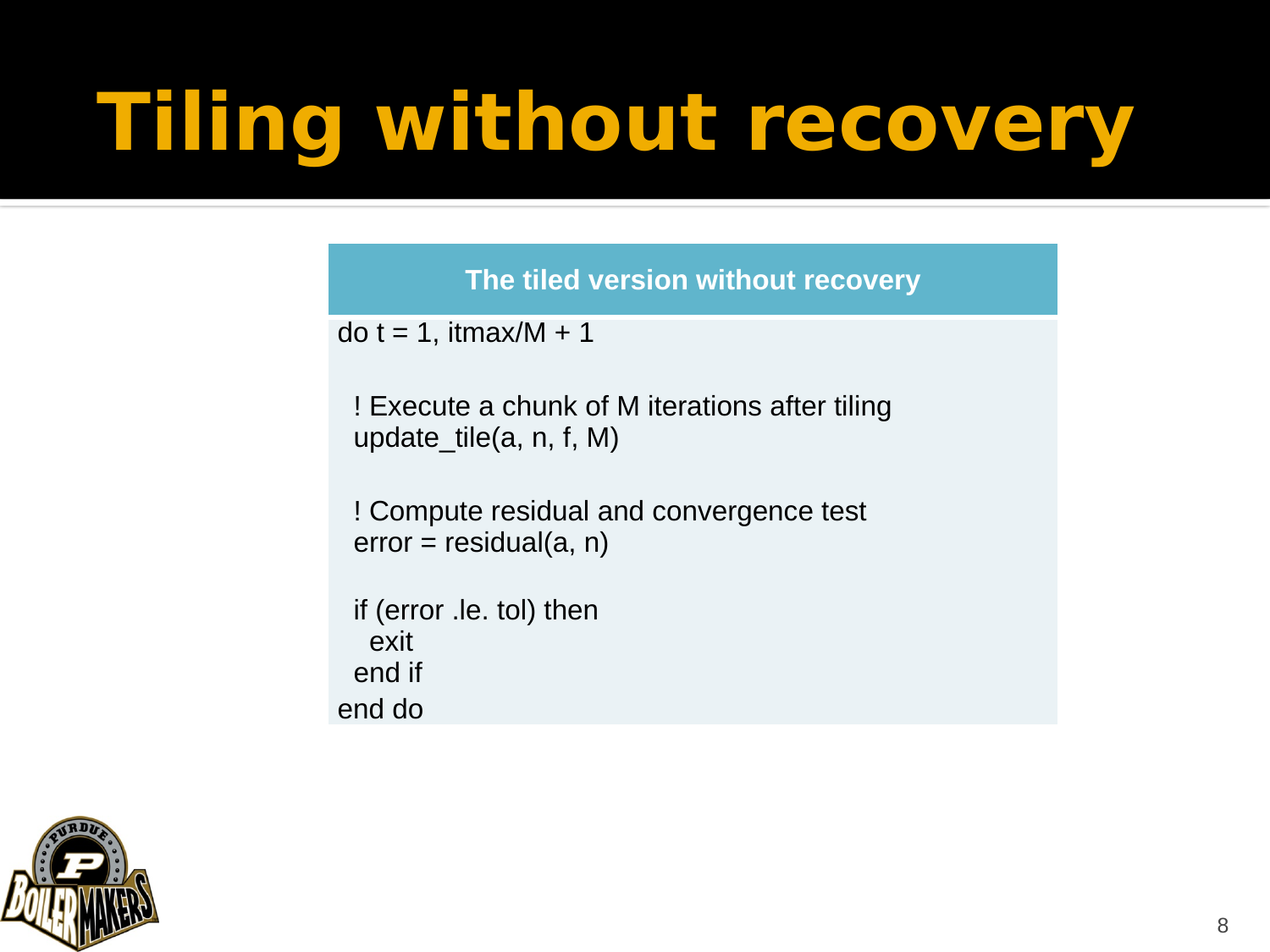

# Tiling without recovery
| The tiled version without recovery |
| --- |
| do t = 1, itmax/M + 1 ! Execute a chunk of M iterations after tiling update\_tile(a, n, f, M) ! Compute residual and convergence test error = residual(a, n) if (error .le. tol) then exit end if end do |
8